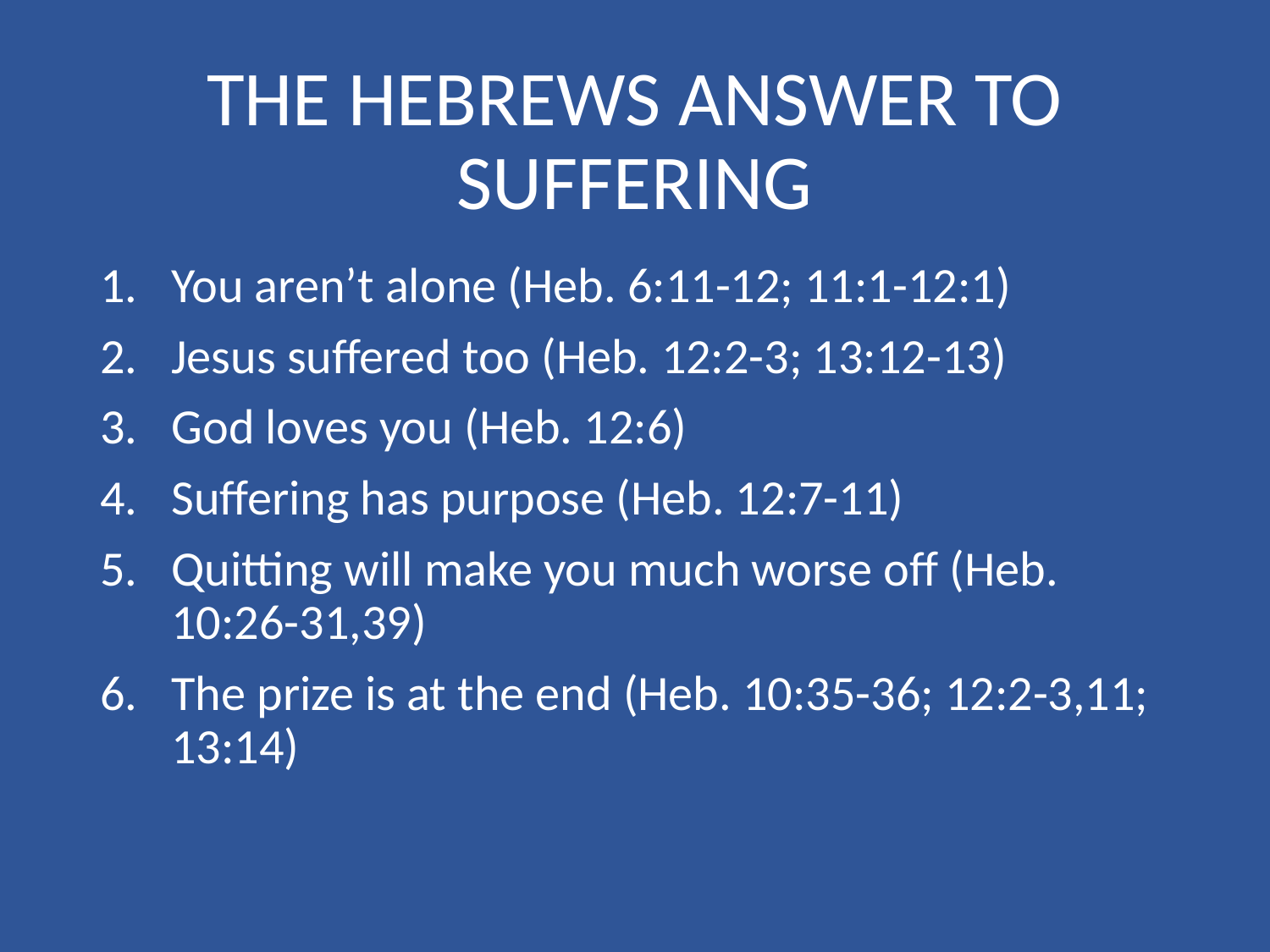

# THE HEBREWS ANSWER TO SUFFERING
You aren’t alone (Heb. 6:11-12; 11:1-12:1)
Jesus suffered too (Heb. 12:2-3; 13:12-13)
God loves you (Heb. 12:6)
Suffering has purpose (Heb. 12:7-11)
Quitting will make you much worse off (Heb. 10:26-31,39)
The prize is at the end (Heb. 10:35-36; 12:2-3,11; 13:14)